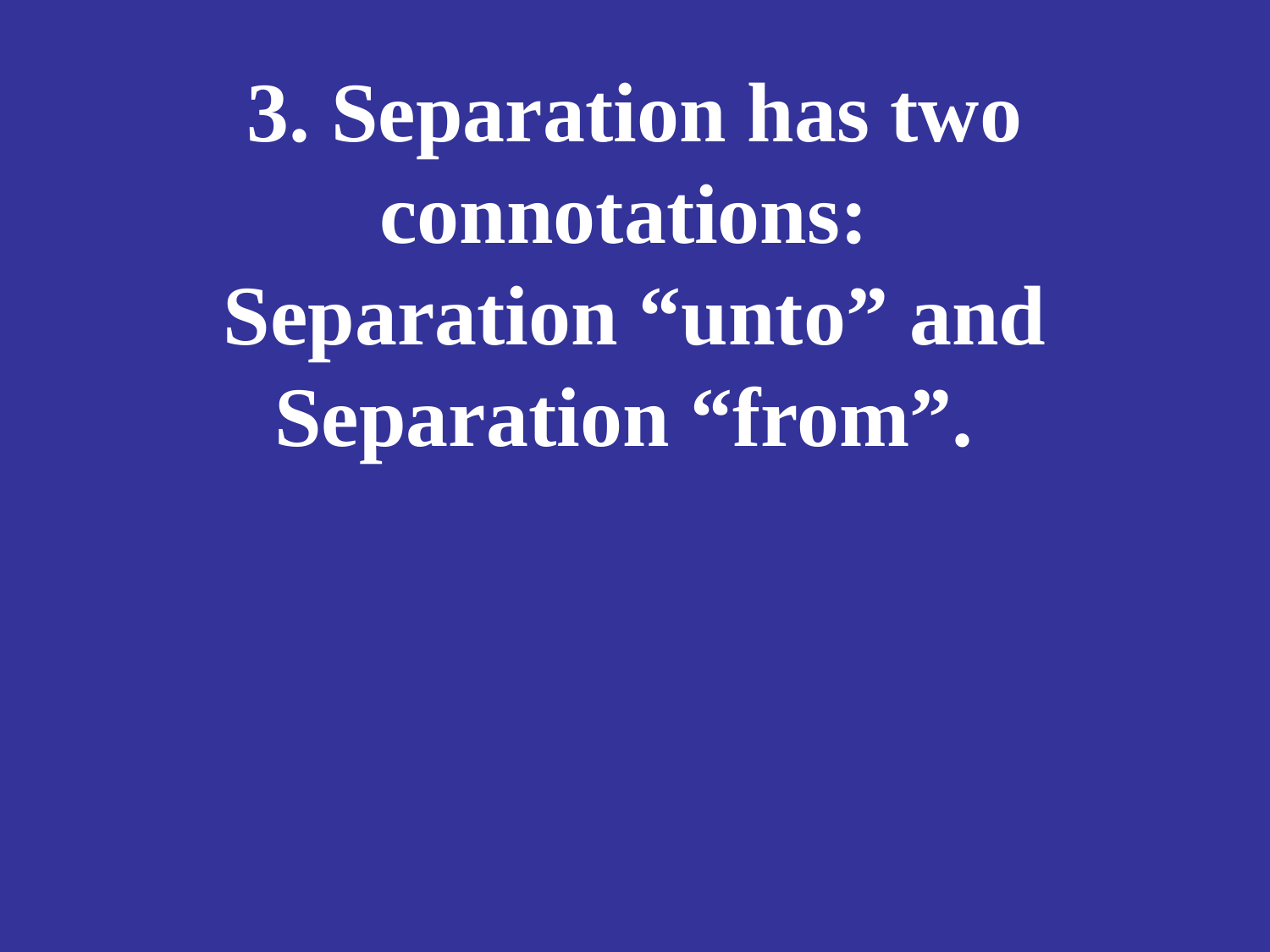

# 3. Separation has two connotations: Separation “unto” and Separation “from”.